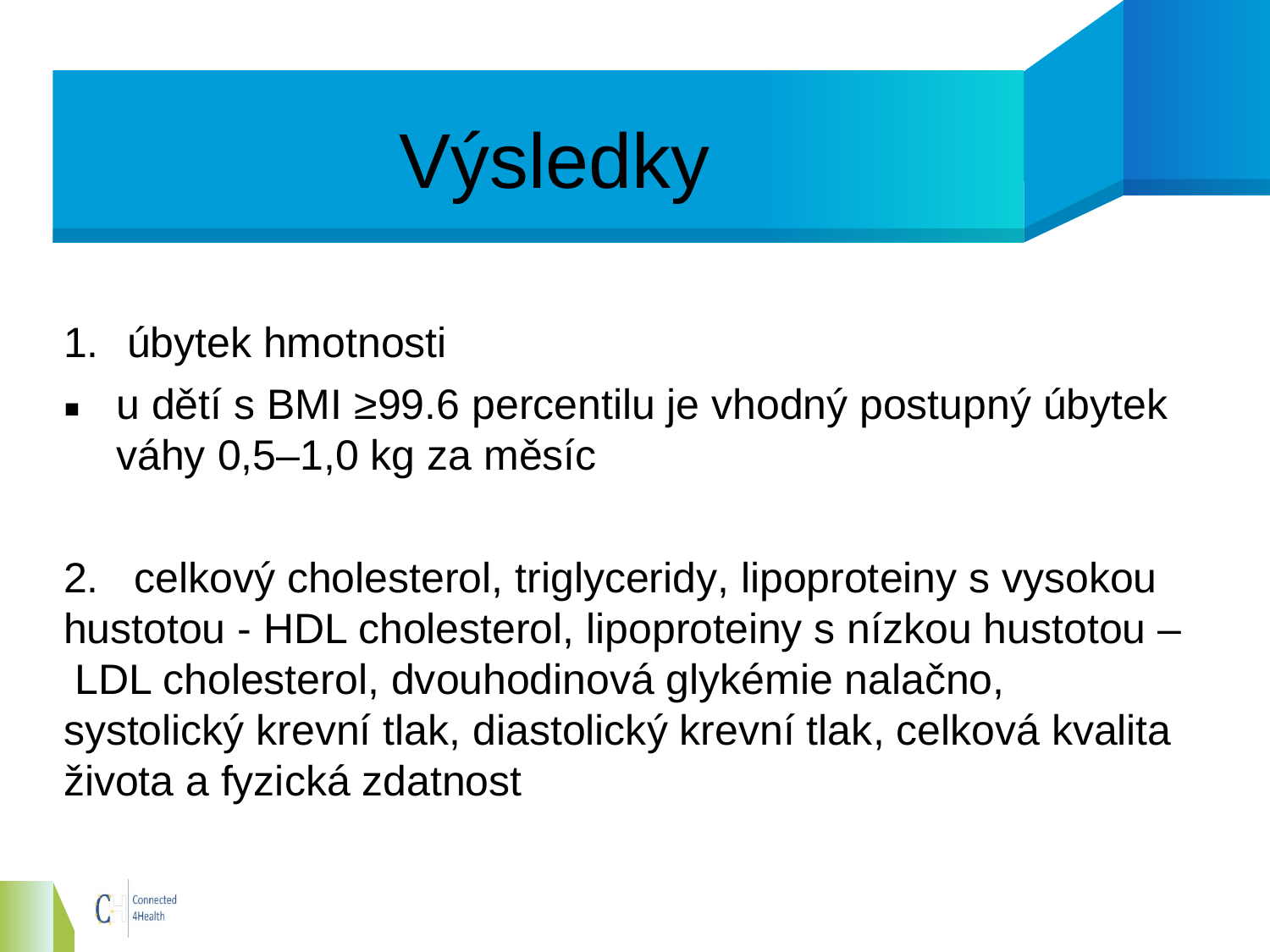

# Výsledky
úbytek hmotnosti
u dětí s BMI ≥99.6 percentilu je vhodný postupný úbytek váhy 0,5–1,0 kg za měsíc

2.   celkový cholesterol, triglyceridy, lipoproteiny s vysokou hustotou - HDL cholesterol, lipoproteiny s nízkou hustotou –  LDL cholesterol, dvouhodinová glykémie nalačno, systolický krevní tlak, diastolický krevní tlak, celková kvalita života a fyzická zdatnost